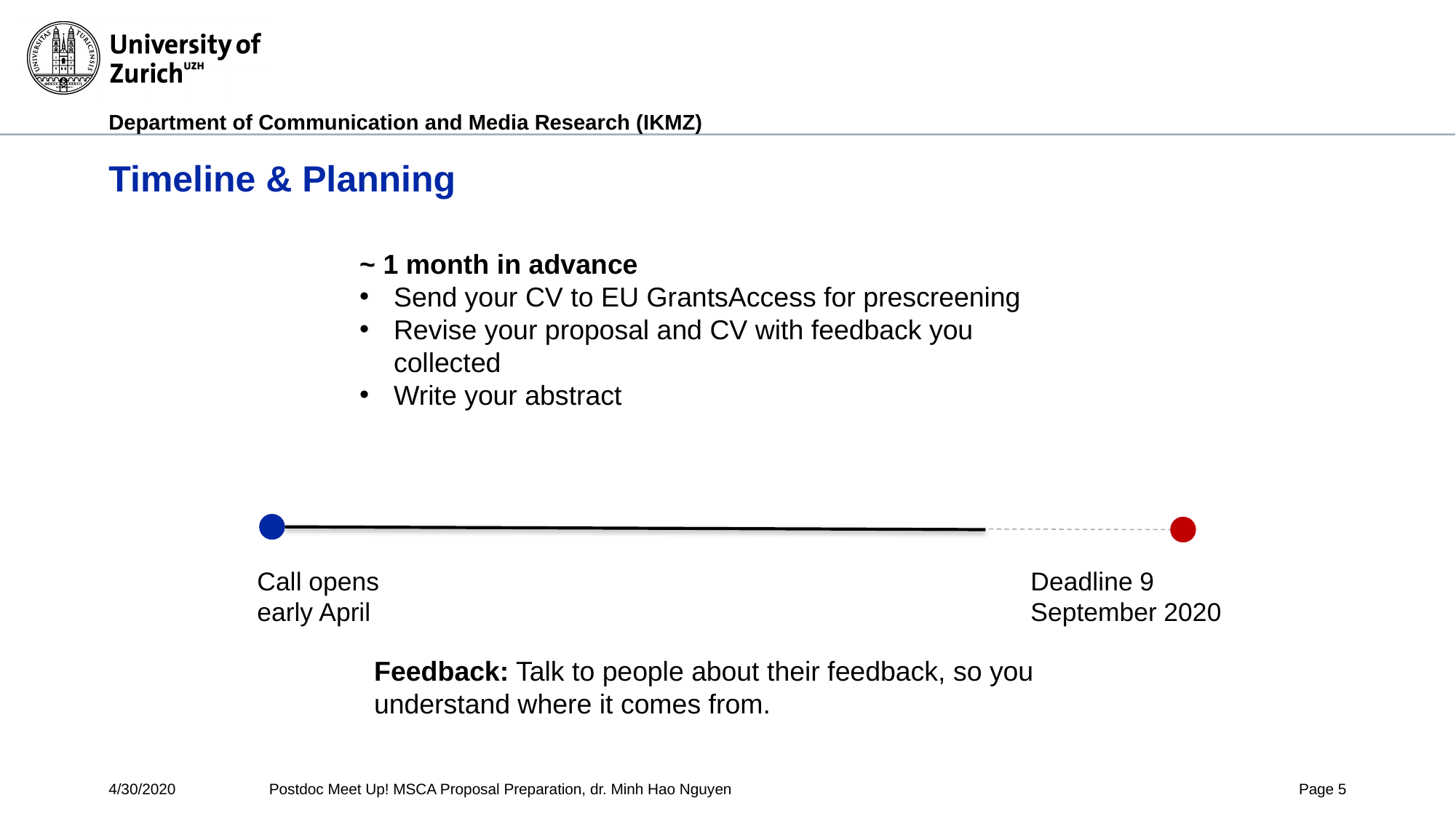

# Timeline & Planning
~ 1 month in advance
Send your CV to EU GrantsAccess for prescreening
Revise your proposal and CV with feedback you collected
Write your abstract

Deadline 9 September 2020
Call opens
early April
Feedback: Talk to people about their feedback, so you understand where it comes from.
4/30/2020
Postdoc Meet Up! MSCA Proposal Preparation, dr. Minh Hao Nguyen
Page 5